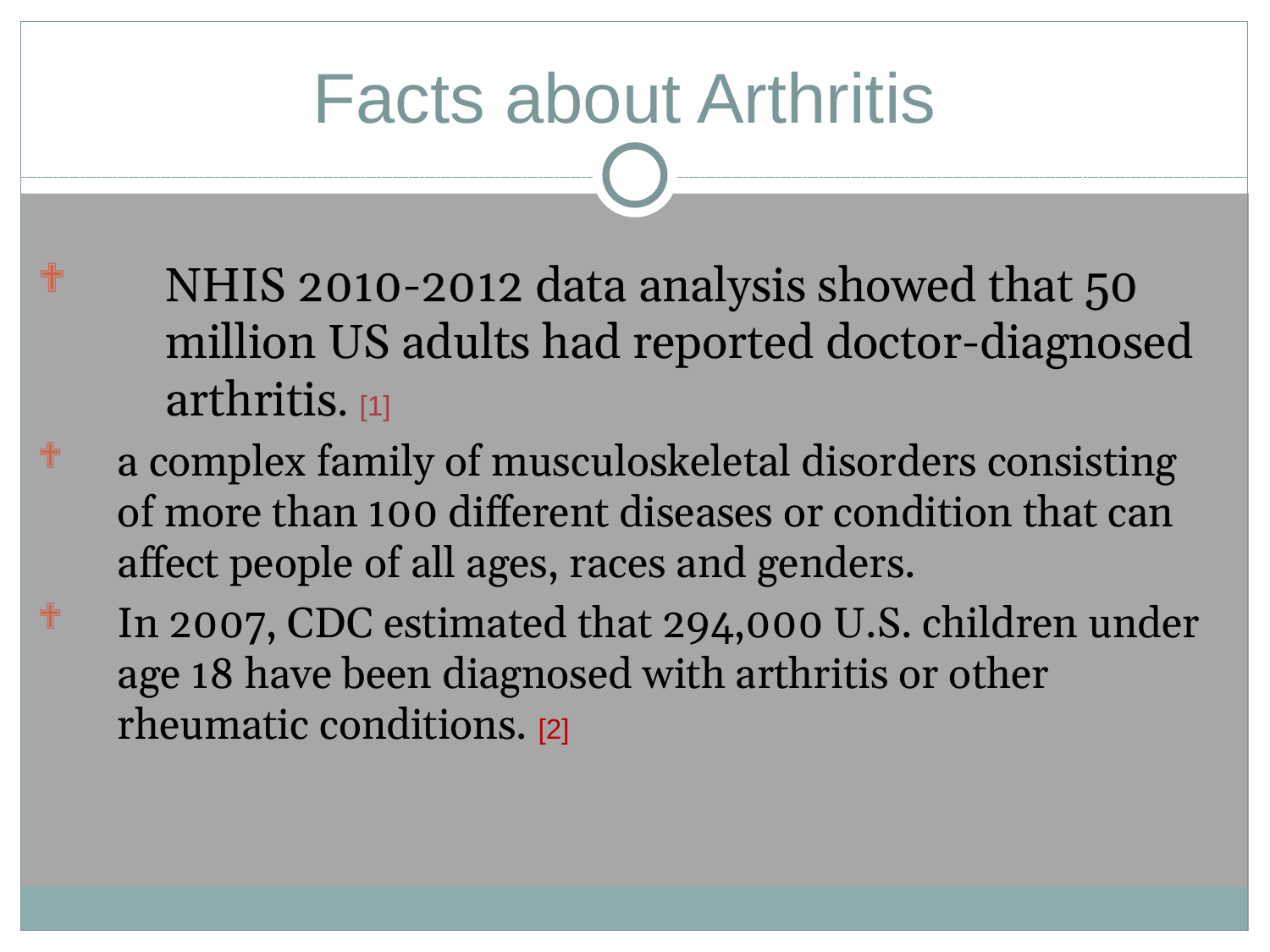

# Facts about Arthritis
NHIS 2010-2012 data analysis showed that 50 million US adults had reported doctor-diagnosed arthritis. [1]
a complex family of musculoskeletal disorders consisting of more than 100 different diseases or condition that can affect people of all ages, races and genders.
In 2007, CDC estimated that 294,000 U.S. children under age 18 have been diagnosed with arthritis or other rheumatic conditions. [2]